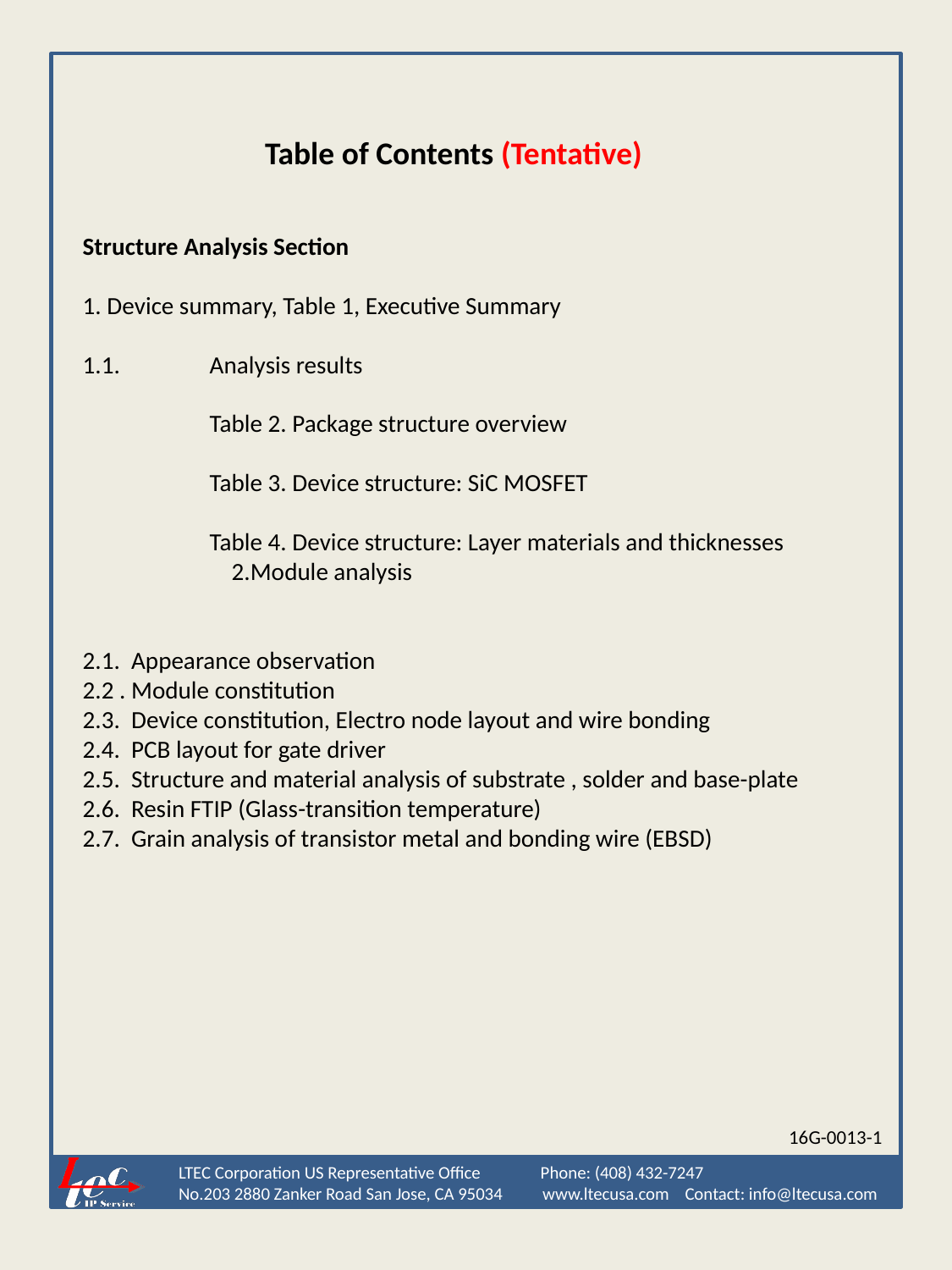

Table of Contents (Tentative)

Structure Analysis Section
1. Device summary, Table 1, Executive Summary
1.1. 	Analysis results
	Table 2. Package structure overview
	Table 3. Device structure: SiC MOSFET
	Table 4. Device structure: Layer materials and thicknesses		    2.Module analysis
2.1.  Appearance observation
2.2 . Module constitution
2.3.  Device constitution, Electro node layout and wire bonding
2.4.  PCB layout for gate driver
2.5.  Structure and material analysis of substrate , solder and base-plate
2.6.  Resin FTIP (Glass-transition temperature)
2.7.  Grain analysis of transistor metal and bonding wire (EBSD)